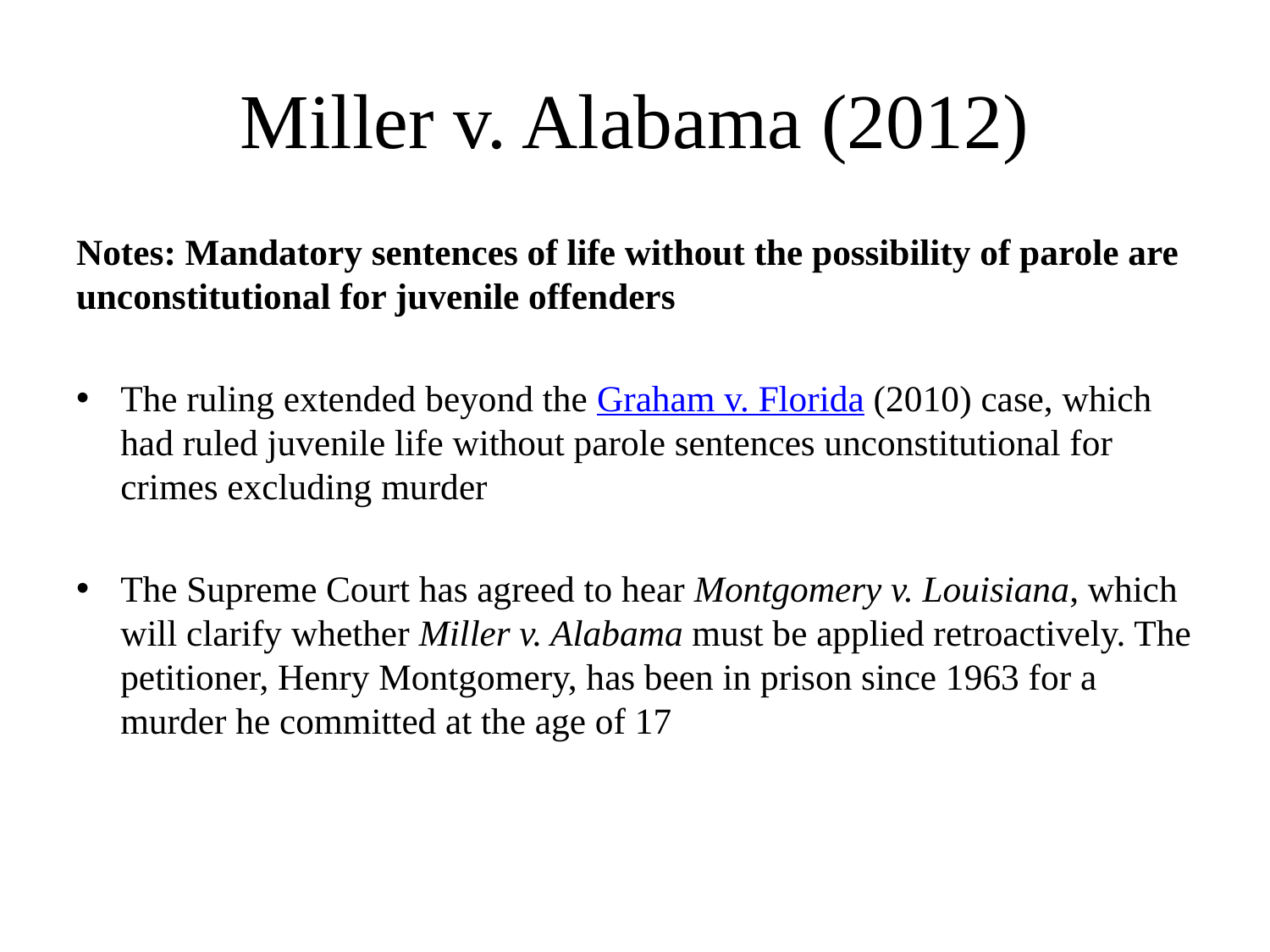

# Miller v. Alabama (2012)
Notes: Mandatory sentences of life without the possibility of parole are unconstitutional for juvenile offenders

The ruling extended beyond the Graham v. Florida (2010) case, which had ruled juvenile life without parole sentences unconstitutional for crimes excluding murder

The Supreme Court has agreed to hear Montgomery v. Louisiana, which will clarify whether Miller v. Alabama must be applied retroactively. The petitioner, Henry Montgomery, has been in prison since 1963 for a murder he committed at the age of 17